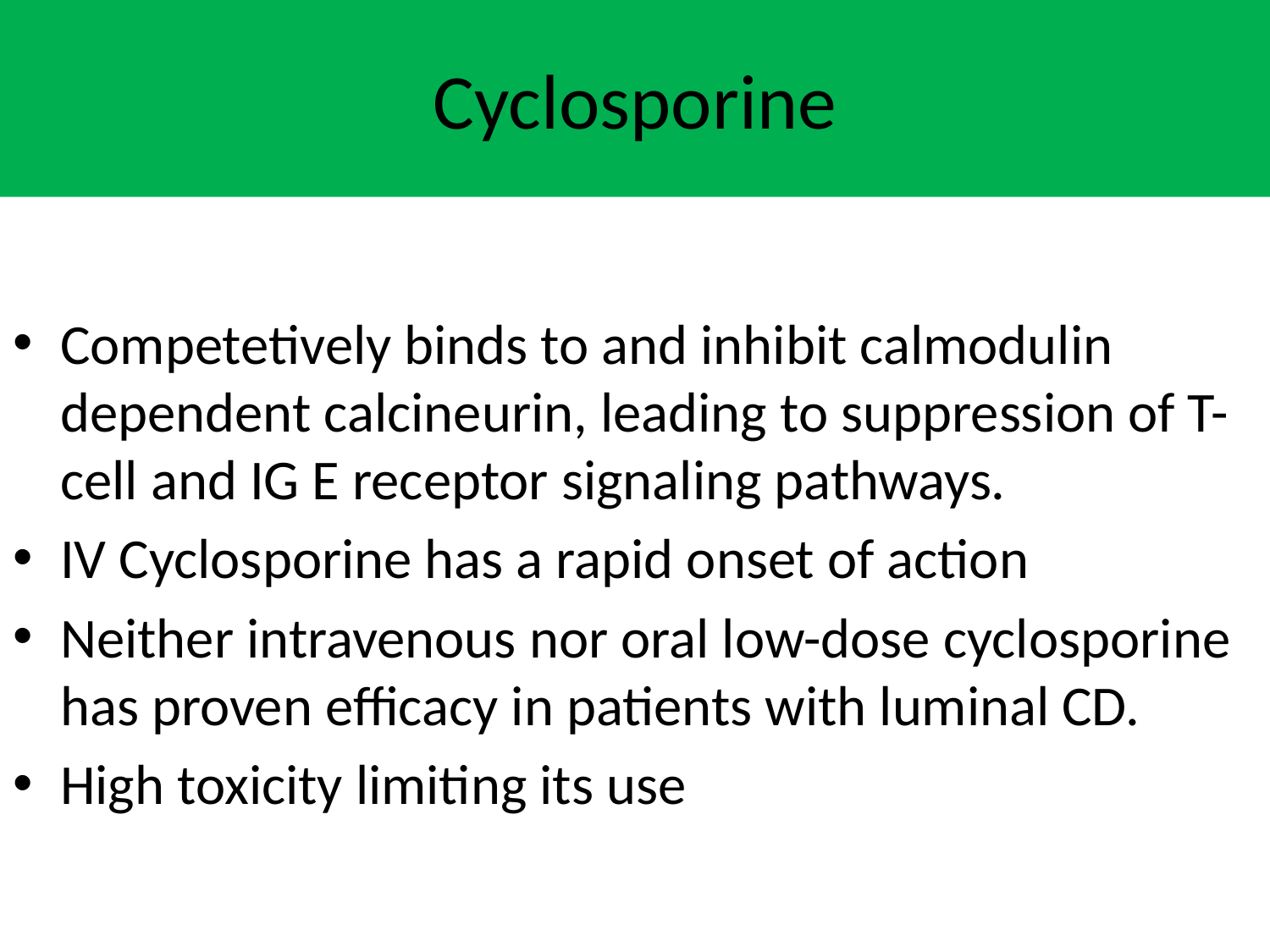

# Cyclosporine

Competetively binds to and inhibit calmodulin dependent calcineurin, leading to suppression of T-cell and IG E receptor signaling pathways.
IV Cyclosporine has a rapid onset of action
Neither intravenous nor oral low-dose cyclosporine has proven efficacy in patients with luminal CD.
High toxicity limiting its use